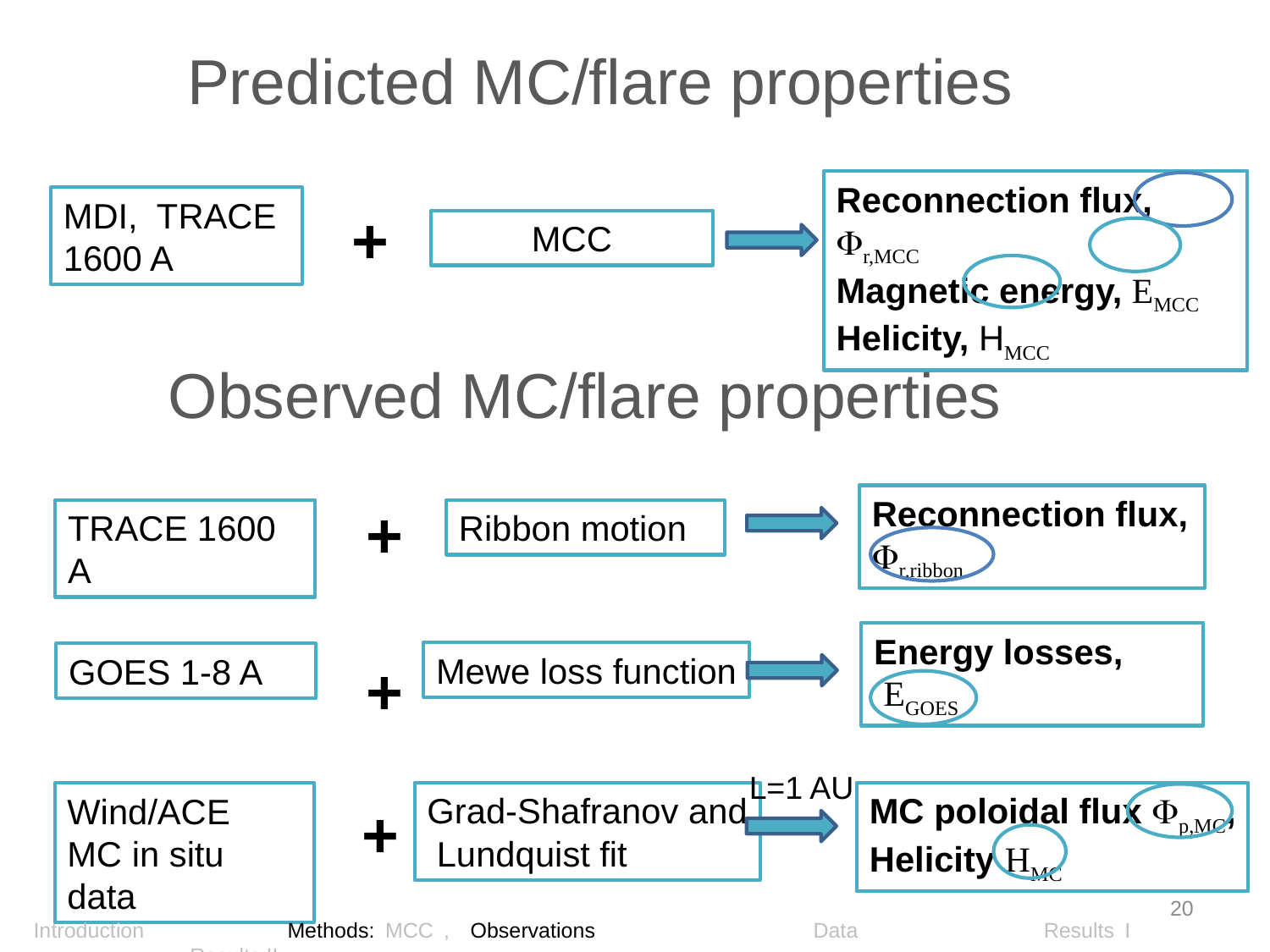

# Predicted MC/flare properties
Reconnection flux,  Φr,MCC
Magnetic energy, EMCC
Helicity, HMCC

MDI,  TRACE 1600 A
+
MCC

Observed MC/flare properties
Reconnection flux, Φr,ribbon
+
TRACE 1600 A
Ribbon motion

Energy losses,
 EGOES
Mewe loss function
GOES 1-8 A
+

L=1 AU
MC poloidal flux Φp,MC,
Helicity HMC
Wind/ACE  MC in situ data
Grad-Shafranov and
 Lundquist fit

+

20
Introduction		Methods: MCC ,  Observations		Data	          Results I		     Results II